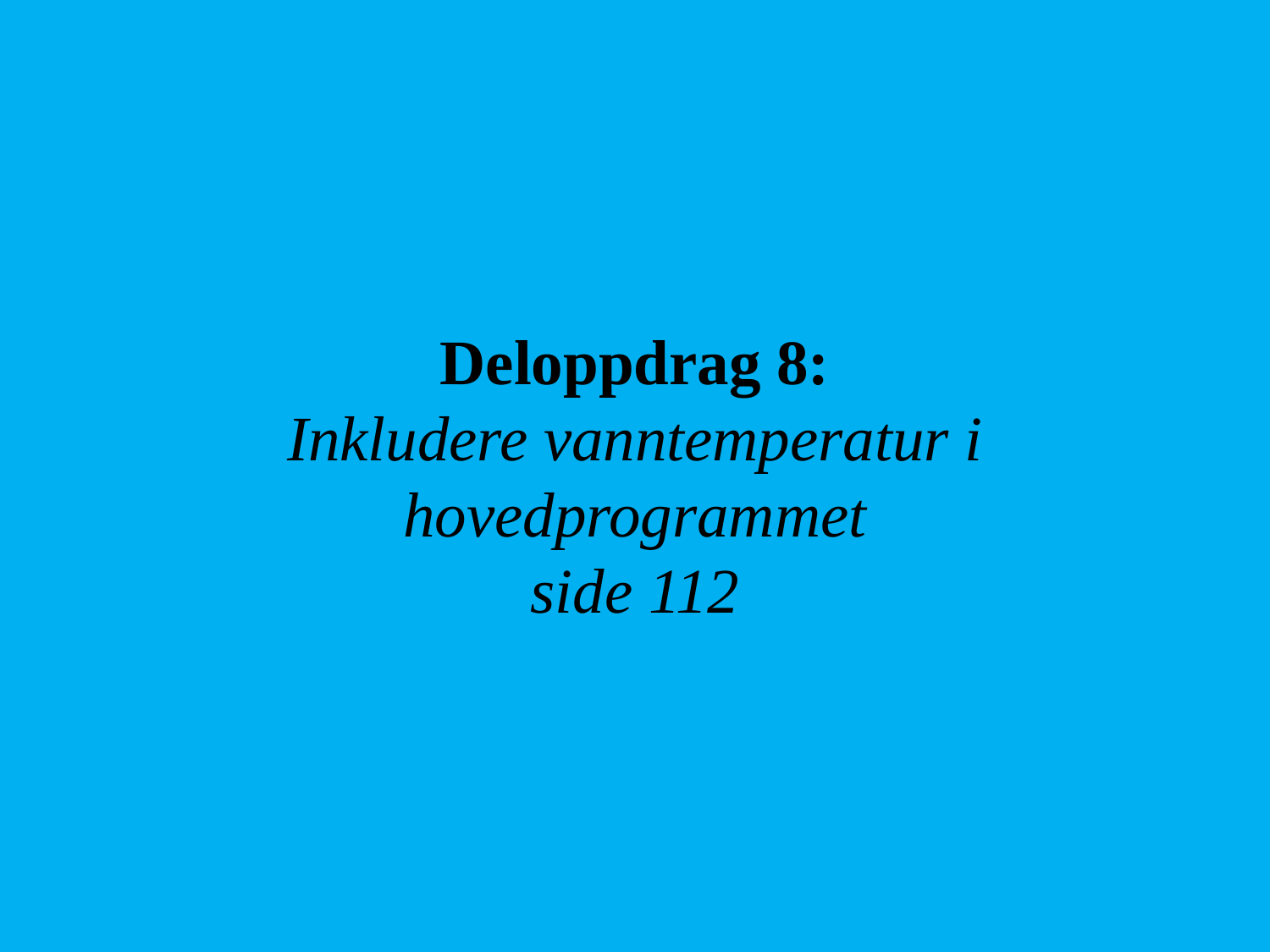

# Deloppdrag 8: Inkludere vanntemperatur i hovedprogrammet side 112